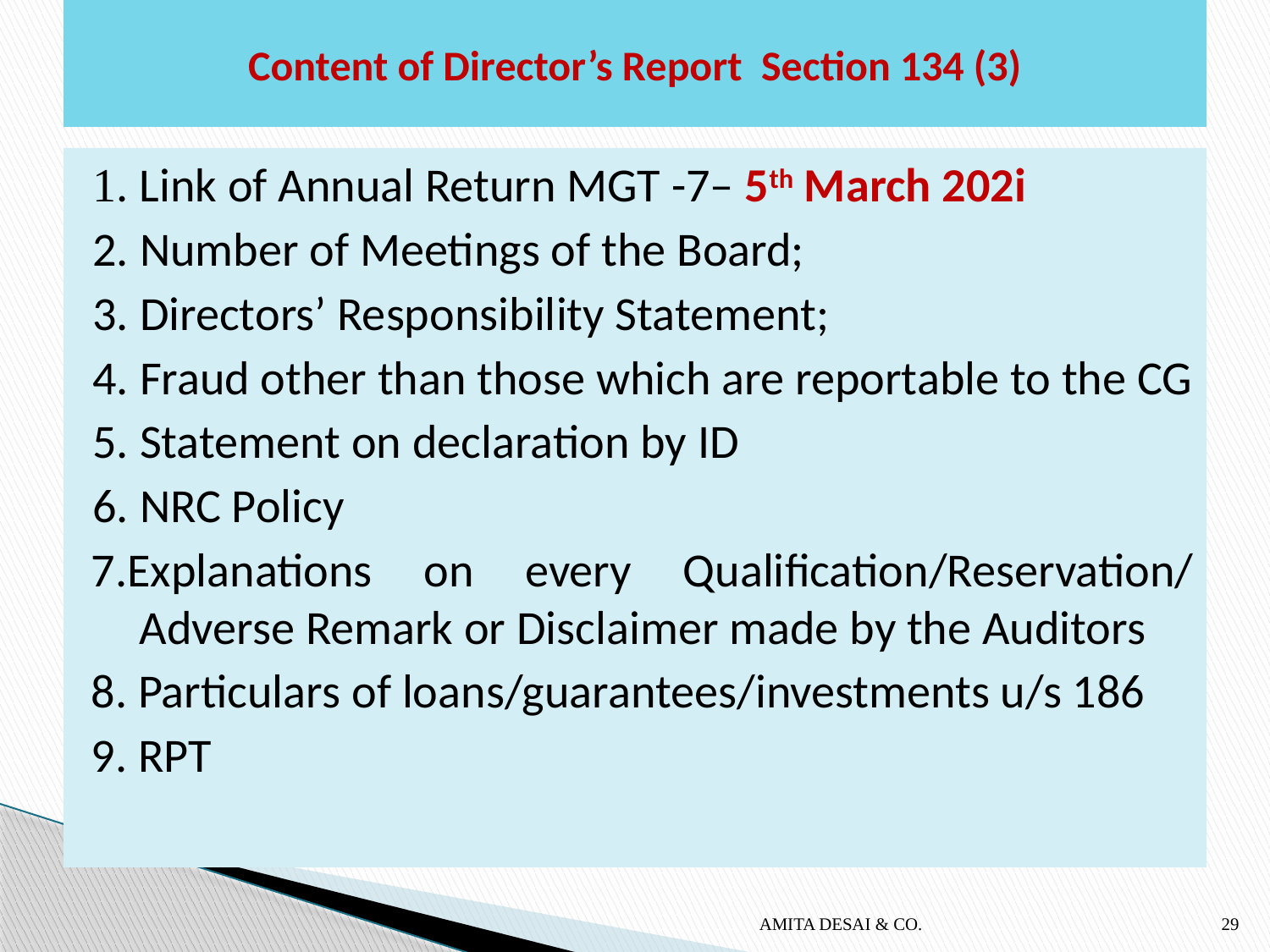

# Content of Director’s Report  Section 134 (3)
1. Link of Annual Return MGT -7– 5th March 202i
2. Number of Meetings of the Board;
3. Directors’ Responsibility Statement;
4. Fraud other than those which are reportable to the CG
5. Statement on declaration by ID
6. NRC Policy
7.Explanations on every Qualification/Reservation/ Adverse Remark or Disclaimer made by the Auditors
8. Particulars of loans/guarantees/investments u/s 186
9. RPT

AMITA DESAI & CO.
29